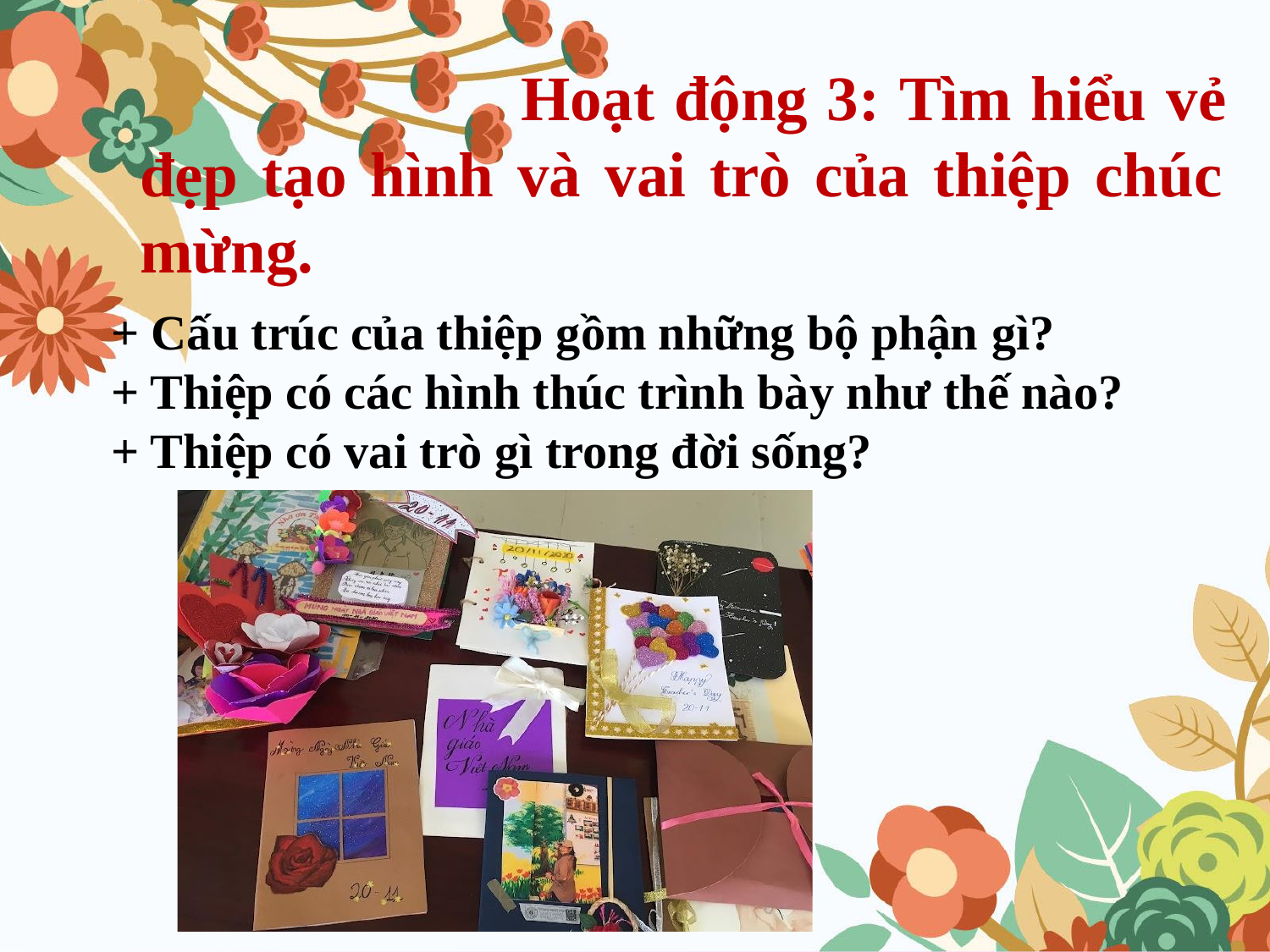

# Hoạt động 3: Tìm hiểu vẻ  đẹp tạo hình và vai trò của thiệp chúc  mừng.
+ Cấu trúc của thiệp gồm những bộ phận gì?
+ Thiệp có các hình thúc trình bày như thế nào?
+ Thiệp có vai trò gì trong đời sống?